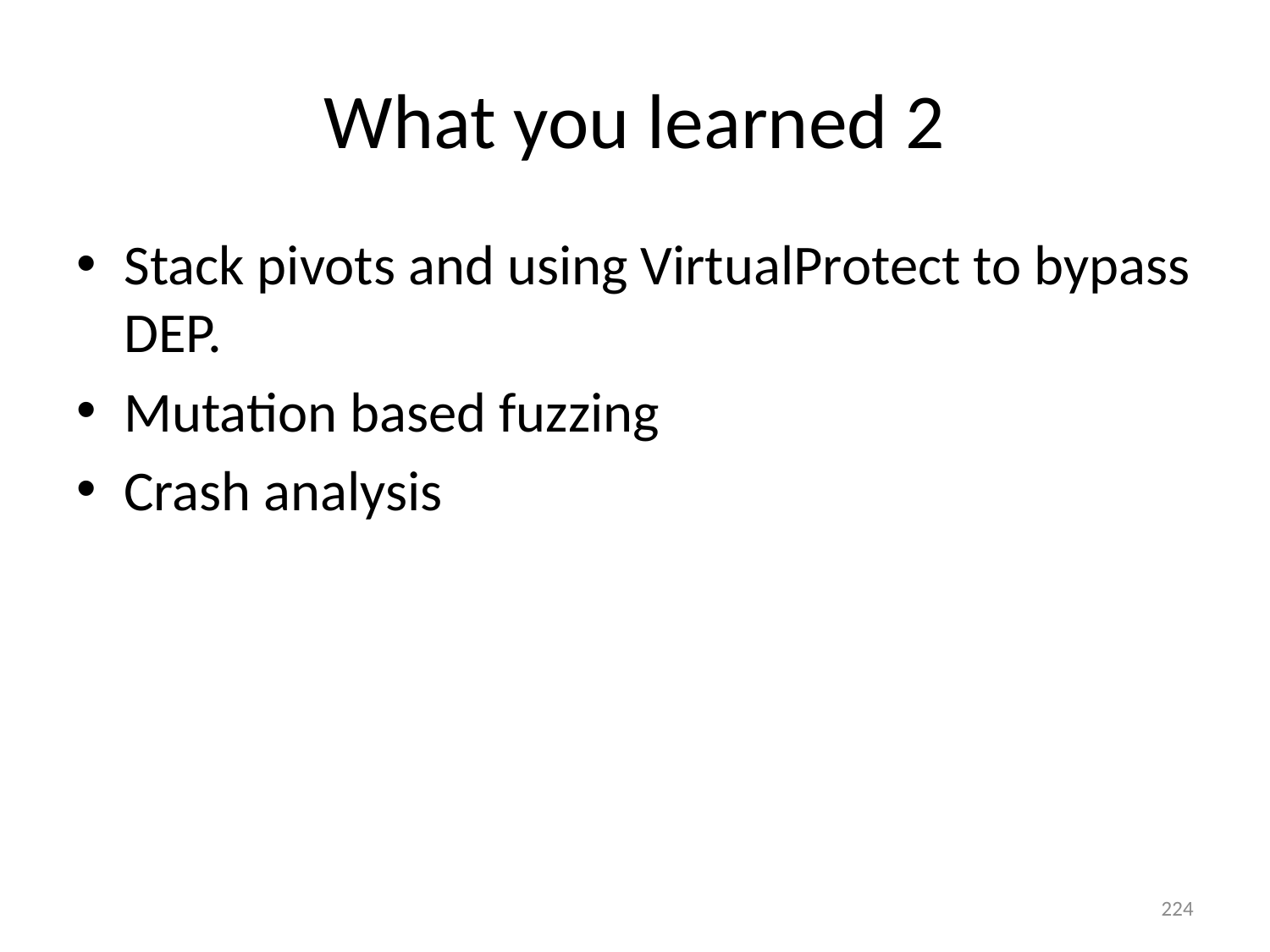

# What you learned 2
Stack pivots and using VirtualProtect to bypass DEP.
Mutation based fuzzing
Crash analysis

224